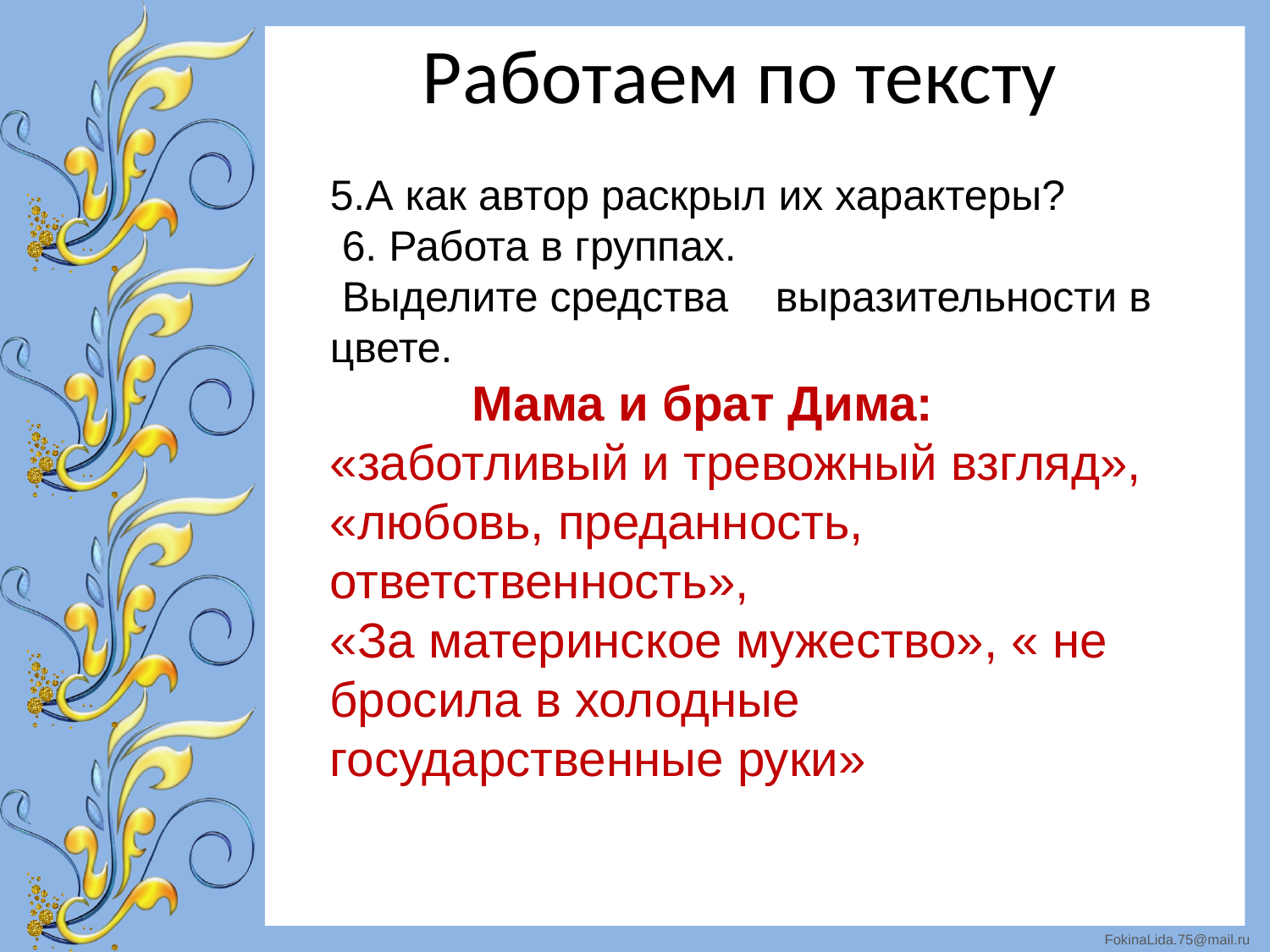

# Работаем по тексту
5.А как автор раскрыл их характеры?
 6. Работа в группах.
 Выделите средства    выразительности в цвете.
            Мама и брат Дима:
«заботливый и тревожный взгляд», «любовь, преданность, ответственность»,
«За материнское мужество», « не бросила в холодные государственные руки»